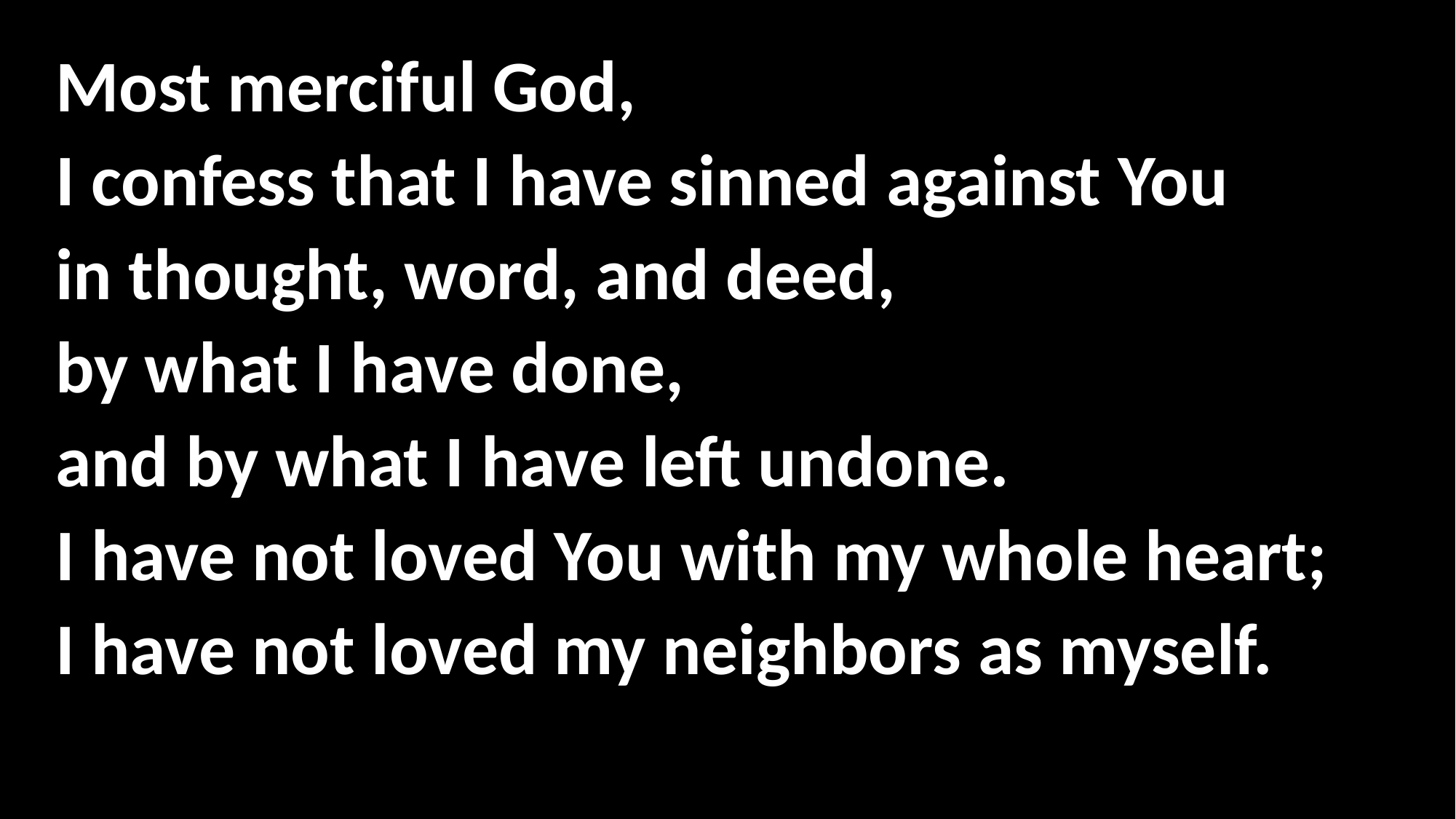

Most merciful God,
I confess that I have sinned against You
in thought, word, and deed,
by what I have done,
and by what I have left undone.
I have not loved You with my whole heart;
I have not loved my neighbors as myself.
#